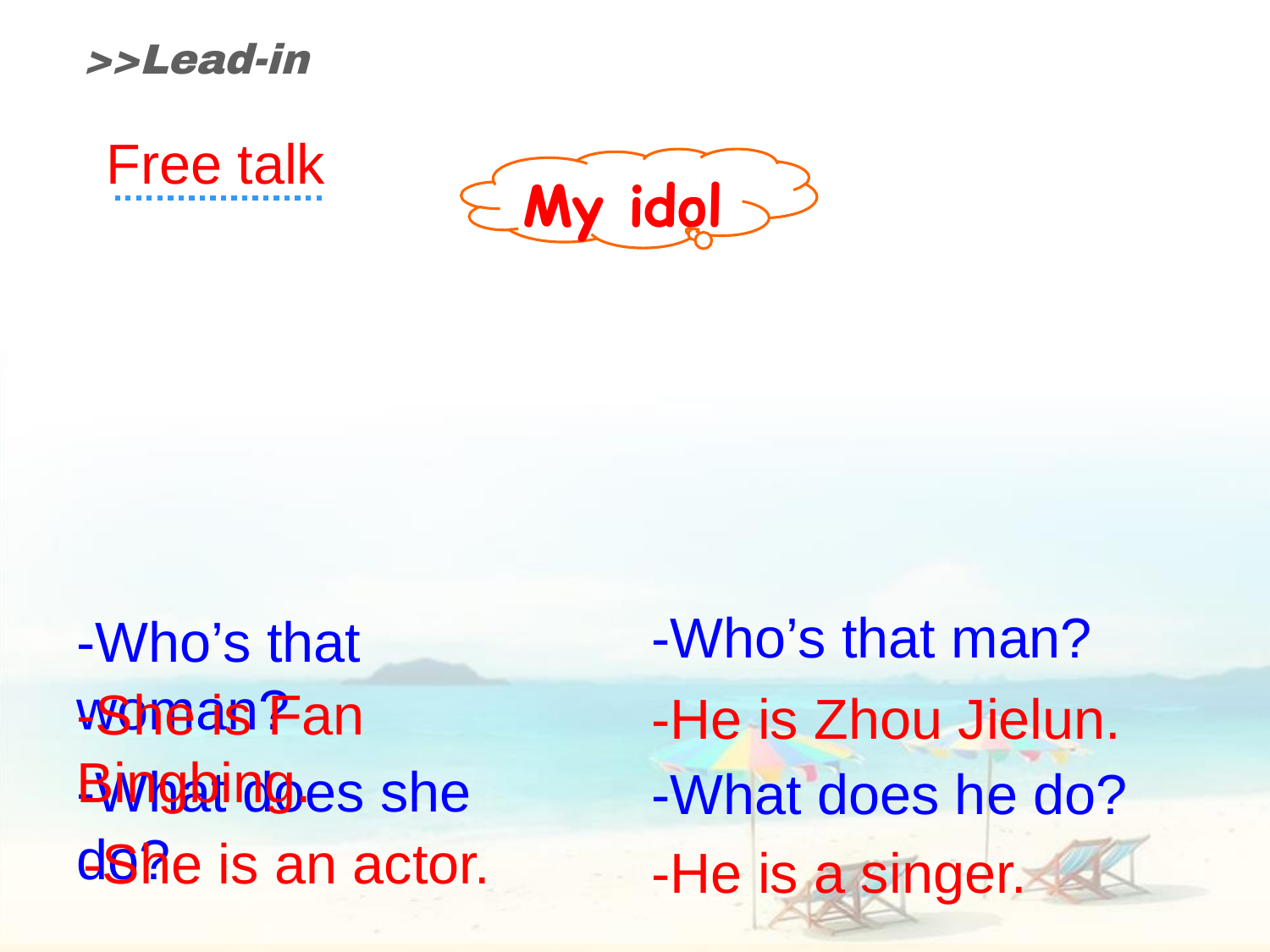

>>Lead-in
Free talk
My idol
-Who’s that man?
-Who’s that woman?
-She is Fan Bingbing.
-He is Zhou Jielun.
-What does she do?
-What does he do?
-She is an actor.
-He is a singer.